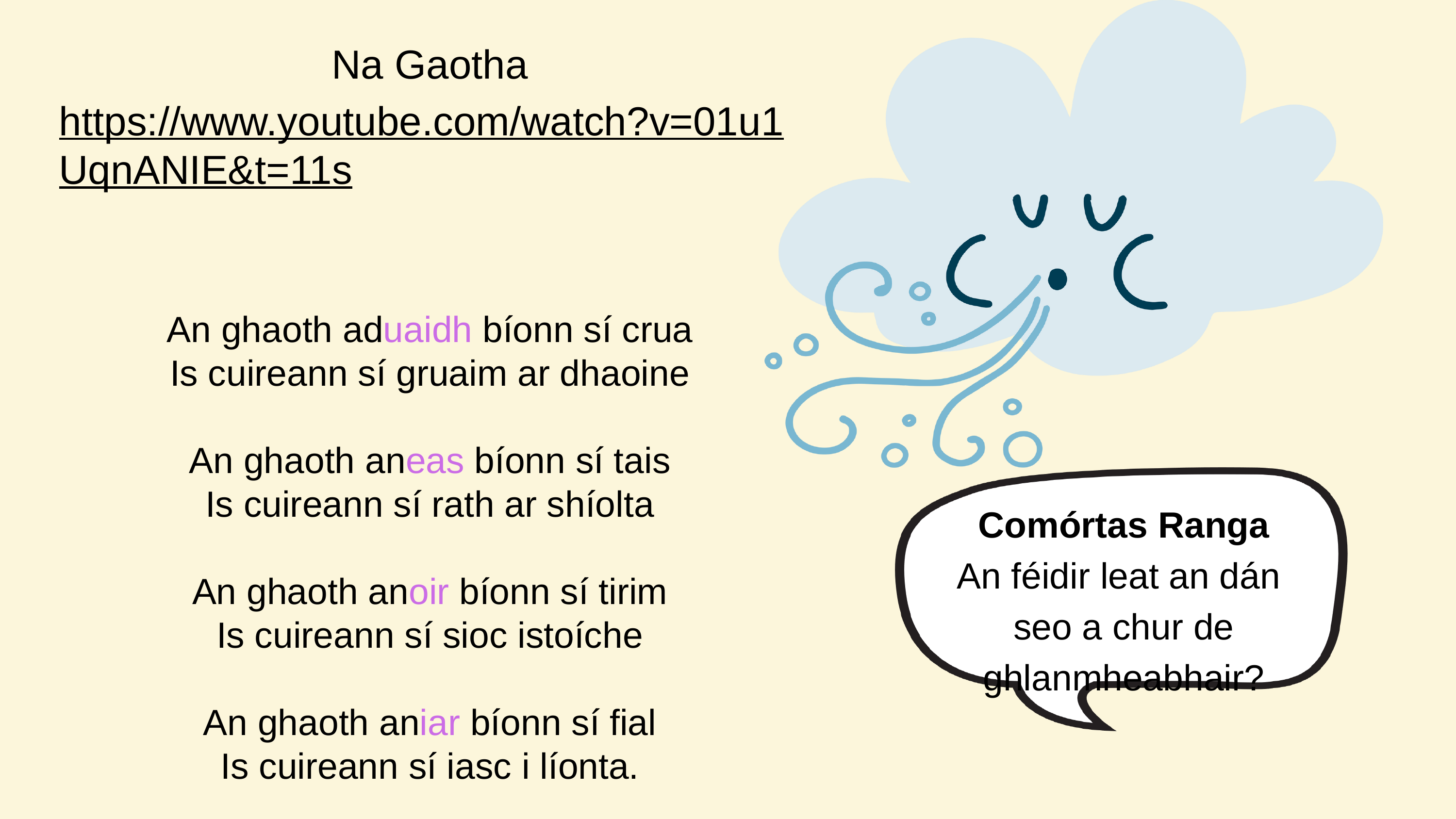

Na Gaotha
https://www.youtube.com/watch?v=01u1UqnANIE&t=11s

An ghaoth aduaidh bíonn sí crua
Is cuireann sí gruaim ar dhaoine

An ghaoth aneas bíonn sí tais
Is cuireann sí rath ar shíolta

An ghaoth anoir bíonn sí tirim
Is cuireann sí sioc istoíche

An ghaoth aniar bíonn sí fial
Is cuireann sí iasc i líonta.

Comórtas Ranga
An féidir leat an dán
seo a chur de ghlanmheabhair?